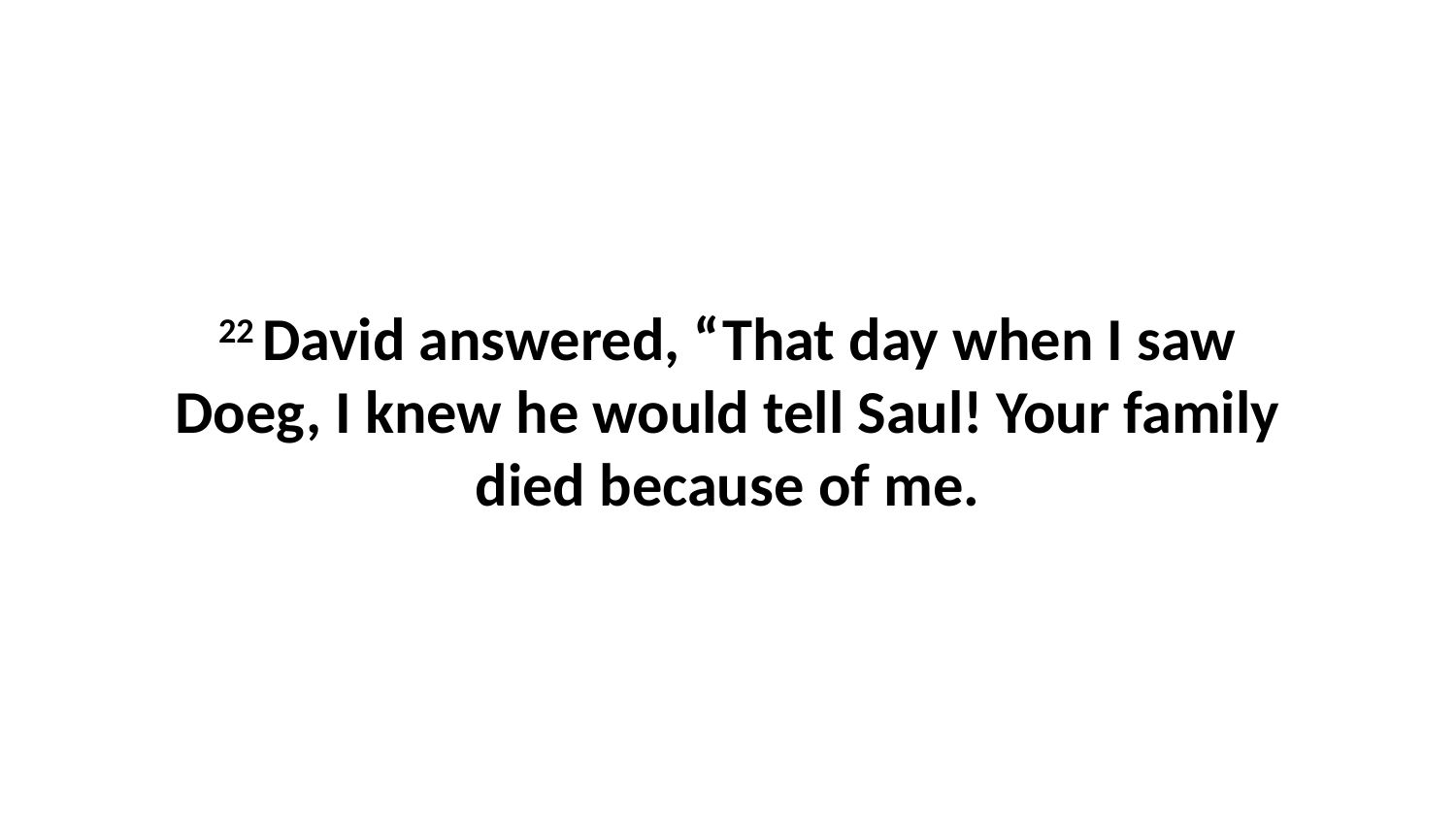

22 David answered, “That day when I saw Doeg, I knew he would tell Saul! Your family died because of me.